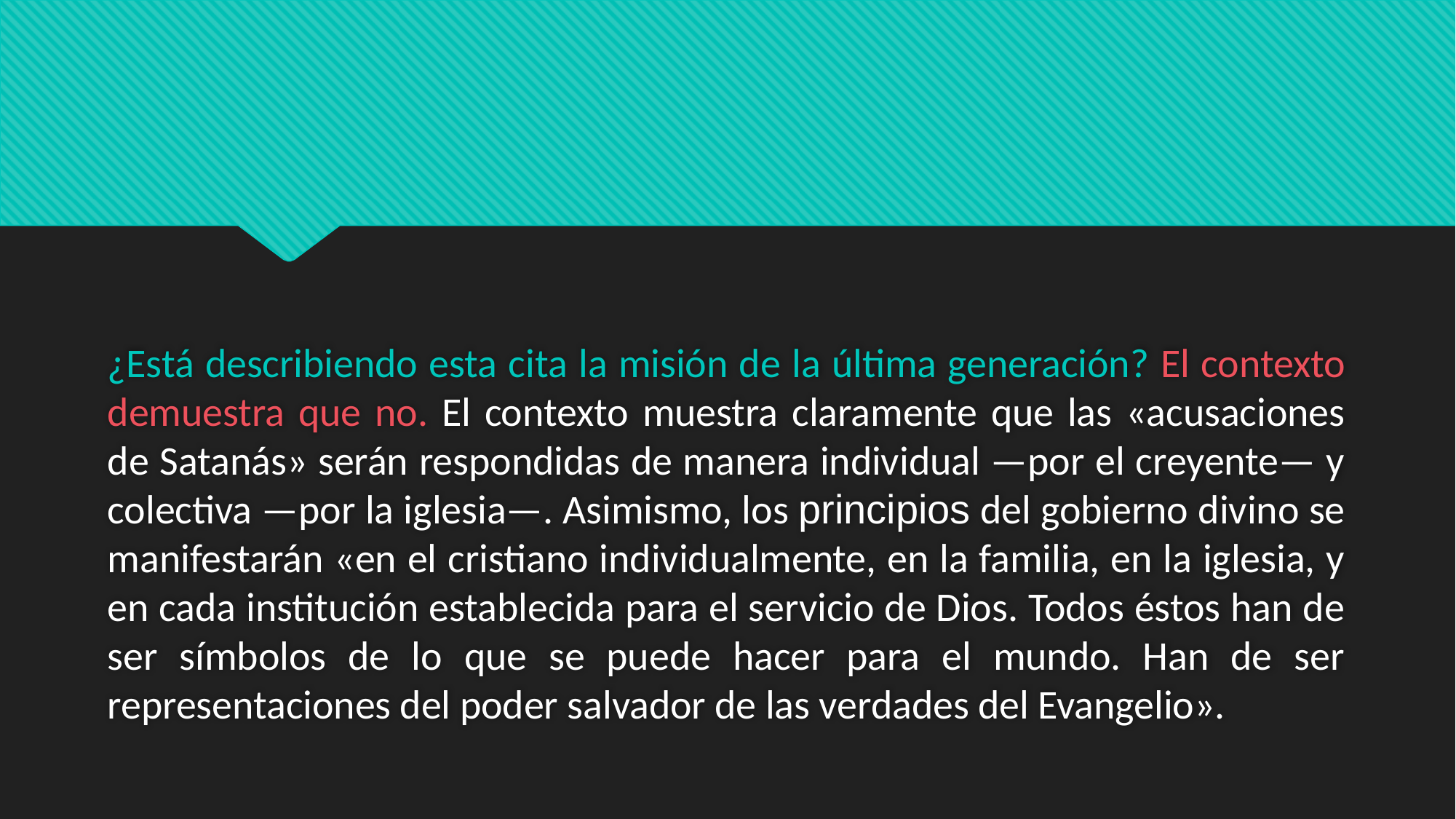

#
¿Está describiendo esta cita la misión de la última generación? El contexto demuestra que no. El contexto muestra claramente que las «acusaciones de Satanás» serán respondidas de manera individual —por el creyente— y colectiva —por la iglesia—. Asimismo, los principios del gobierno divino se manifestarán «en el cristiano individualmente, en la familia, en la iglesia, y en cada institución establecida para el servicio de Dios. Todos éstos han de ser símbolos de lo que se puede hacer para el mundo. Han de ser representaciones del poder salvador de las verdades del Evangelio».